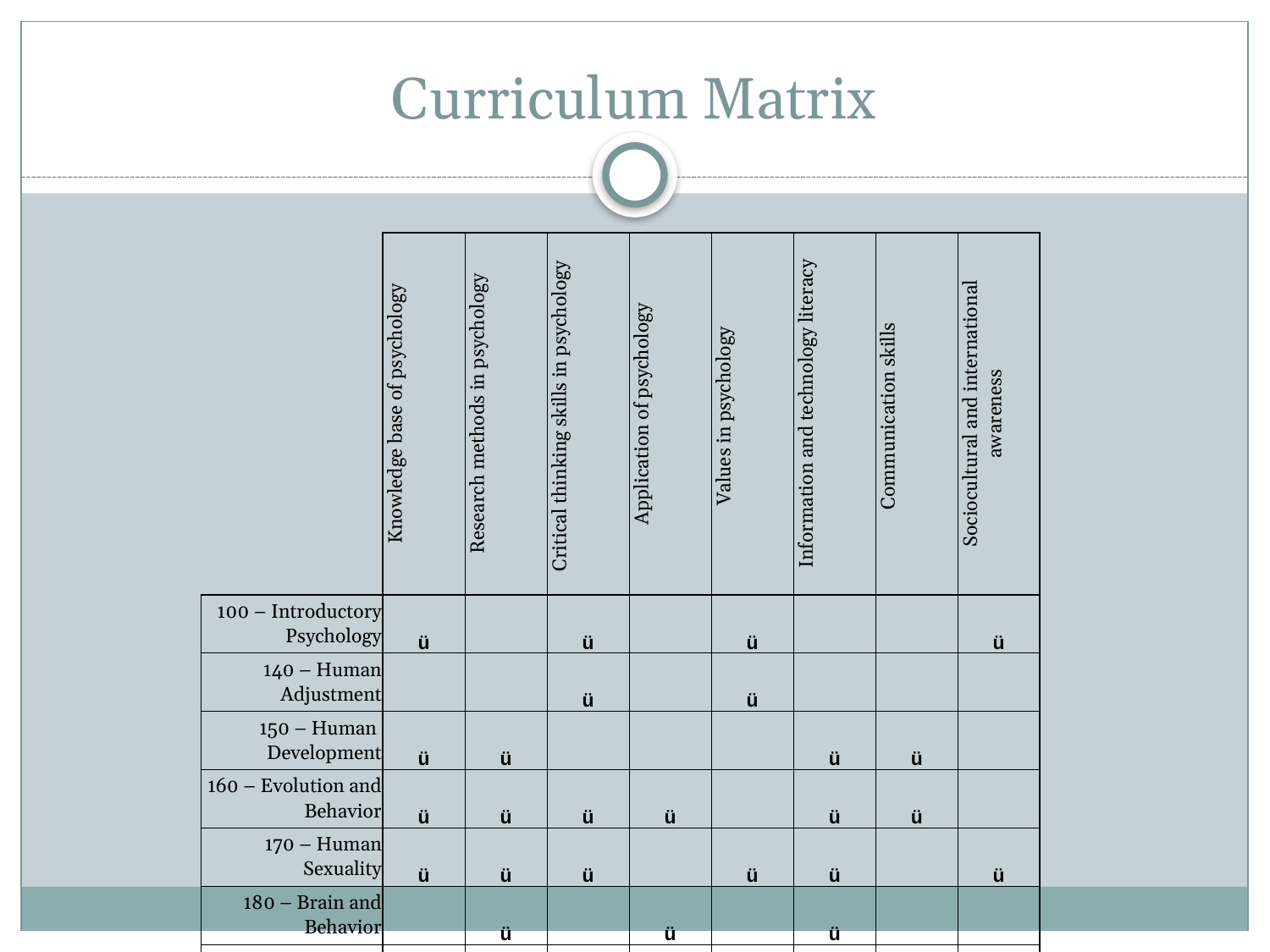

# Curriculum Matrix
|  | Knowledge base of psychology | Research methods in psychology | Critical thinking skills in psychology | Application of psychology | Values in psychology | Information and technology literacy | Communication skills | Sociocultural and international awareness |
| --- | --- | --- | --- | --- | --- | --- | --- | --- |
| 100 – Introductory Psychology | ü |  | ü |  | ü |  |  | ü |
| 140 – Human Adjustment |  |  | ü |  | ü |  |  |  |
| 150 – Human Development | ü | ü |  |  |  | ü | ü |  |
| 160 – Evolution and Behavior | ü | ü | ü | ü |  | ü | ü |  |
| 170 – Human Sexuality | ü | ü | ü |  | ü | ü |  | ü |
| 180 – Brain and Behavior |  | ü |  | ü |  | ü |  |  |
| 201 – Independent Study |  |  |  |  |  | ü | ü | ü |